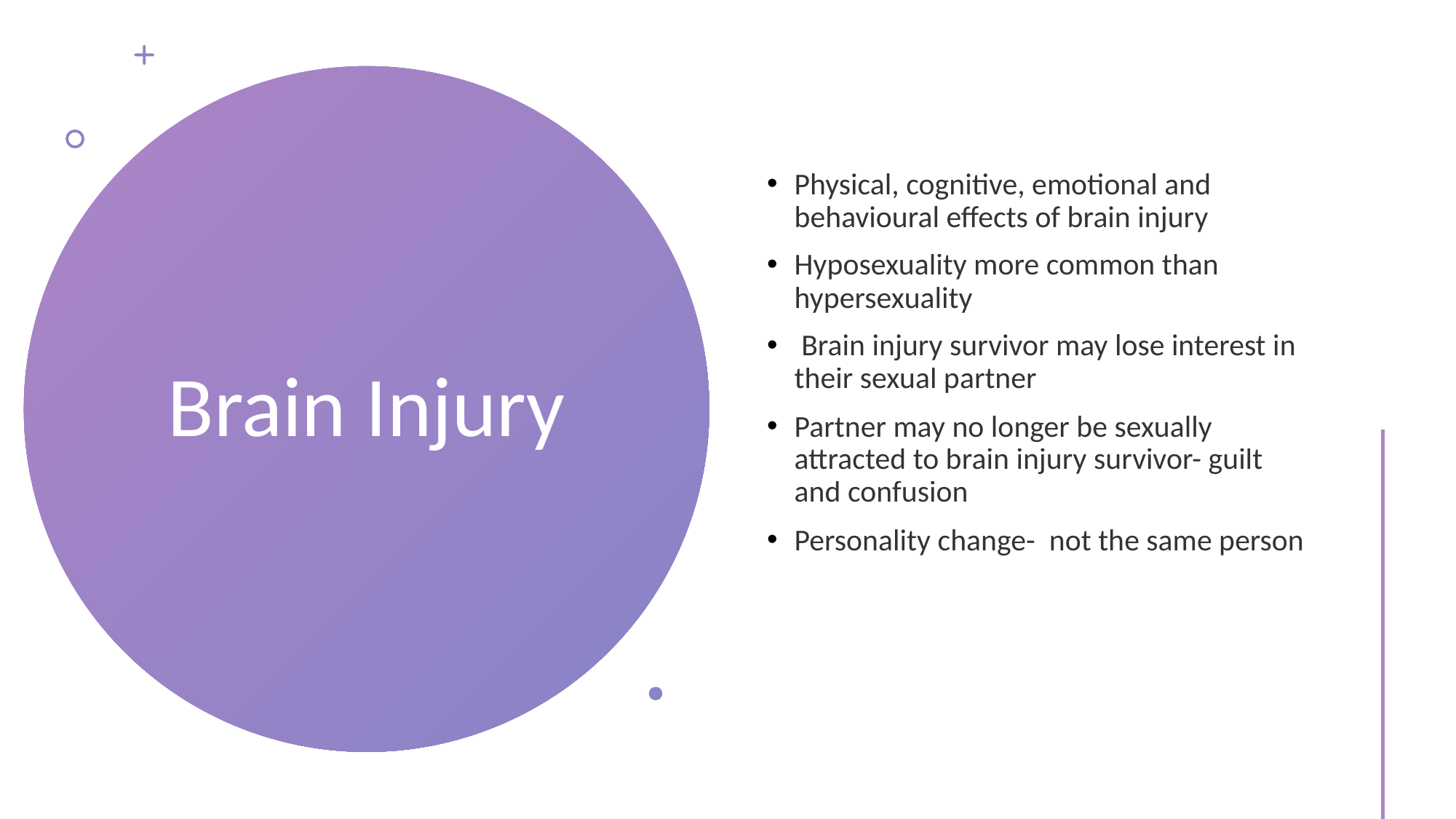

Physical, cognitive, emotional and behavioural effects of brain injury
Hyposexuality more common than hypersexuality
 Brain injury survivor may lose interest in their sexual partner
Partner may no longer be sexually attracted to brain injury survivor- guilt and confusion
Personality change-  not the same person

Brain Injury